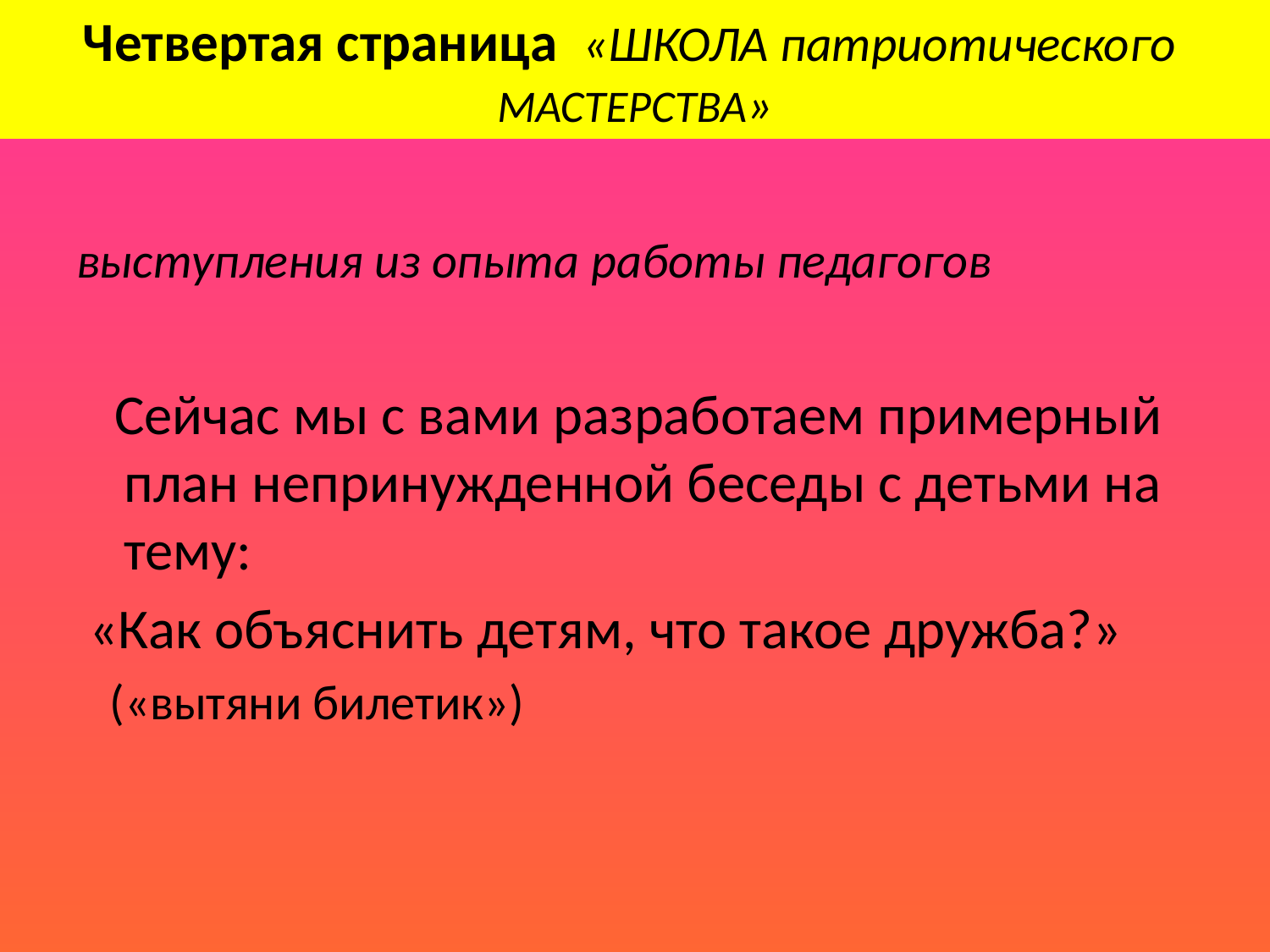

# Четвертая страница  «ШКОЛА патриотического  МАСТЕРСТВА»
выступления из опыта работы педагогов

   Сейчас мы с вами разработаем примерный план непринужденной беседы с детьми на тему:
 «Как объяснить детям, что такое дружба?»
   («вытяни билетик»)